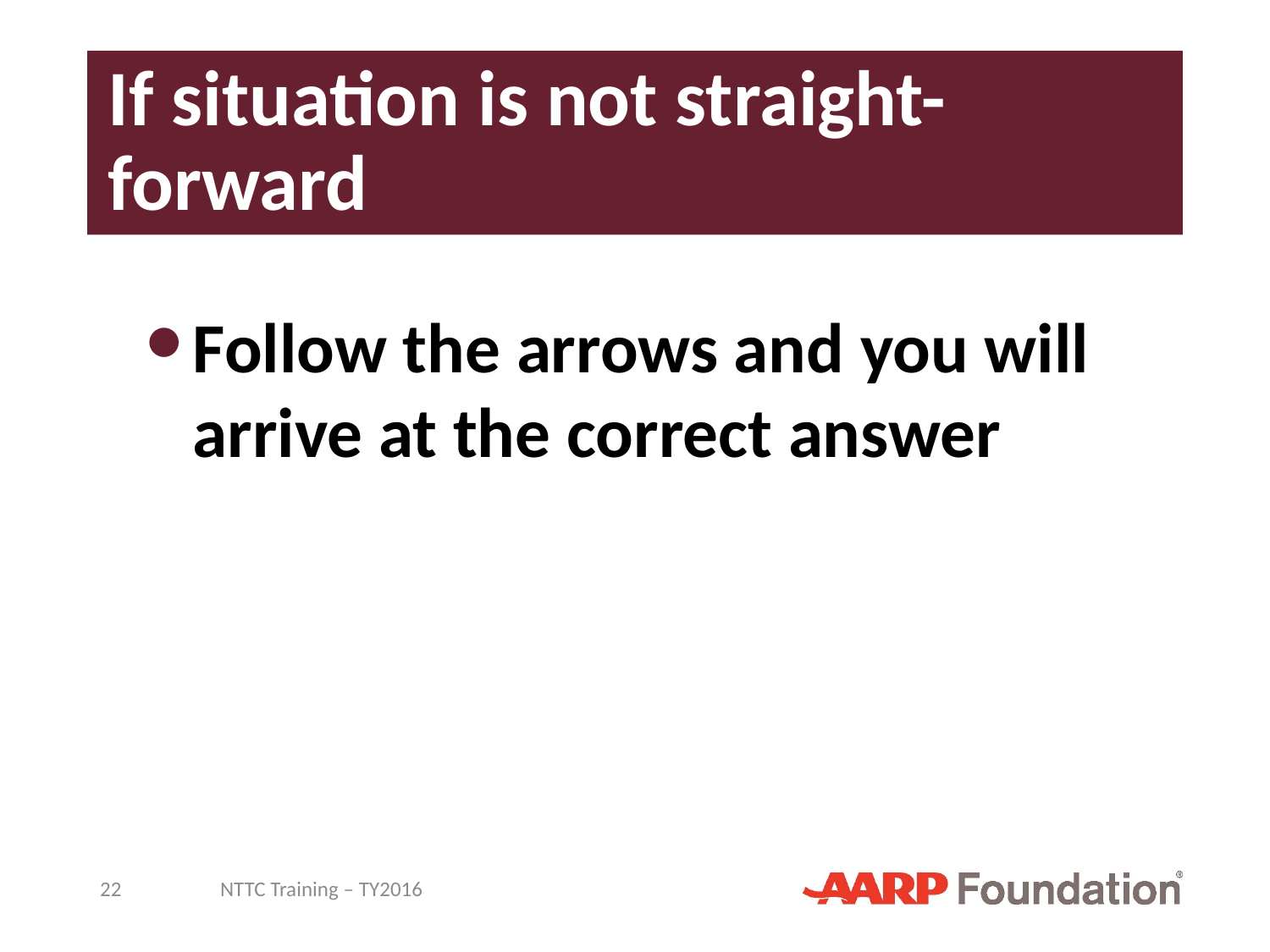

# If situation is not straight-forward
Follow the arrows and you will arrive at the correct answer

22
NTTC Training – TY2016